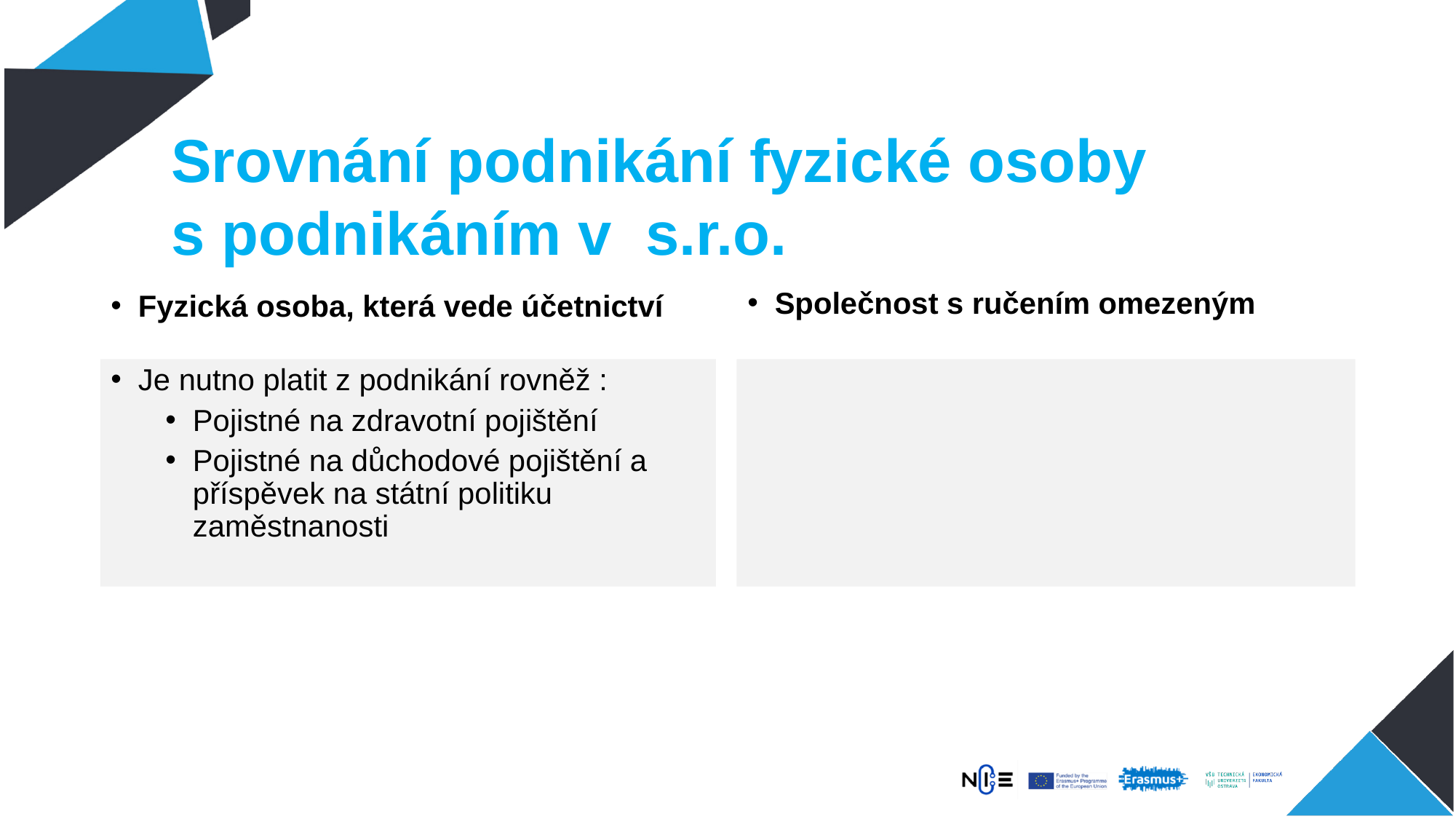

# Srovnání podnikání fyzické osoby s podnikáním v  s.r.o.

Fyzická osoba, která vede účetnictví

Společnost s ručením omezeným
Je nutno platit z podnikání rovněž :
Pojistné na zdravotní pojištění
Pojistné na důchodové pojištění a příspěvek na státní politiku zaměstnanosti